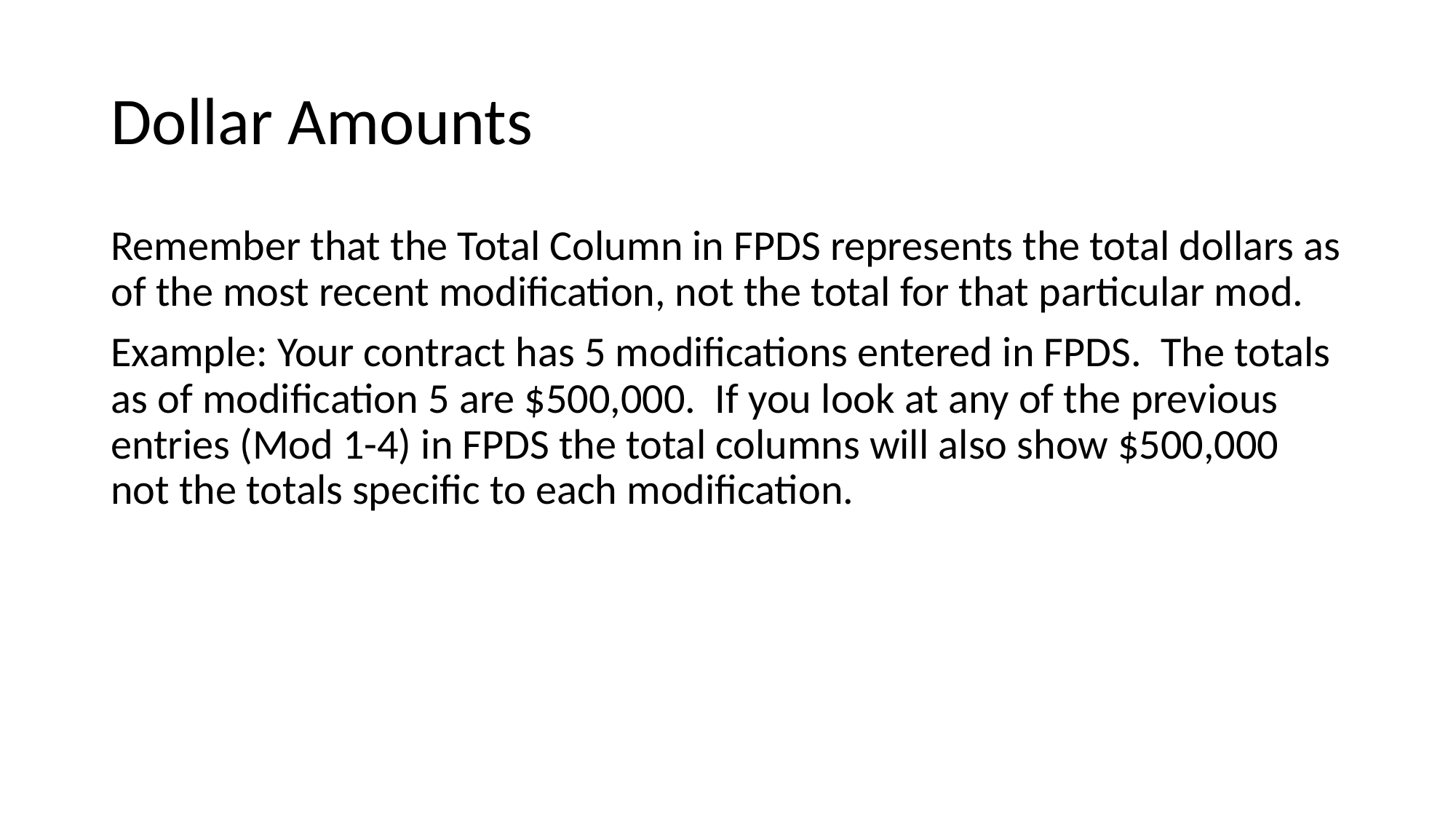

# Dollar Amounts
Remember that the Total Column in FPDS represents the total dollars as of the most recent modification, not the total for that particular mod.
Example: Your contract has 5 modifications entered in FPDS.  The totals as of modification 5 are $500,000.  If you look at any of the previous entries (Mod 1-4) in FPDS the total columns will also show $500,000 not the totals specific to each modification.